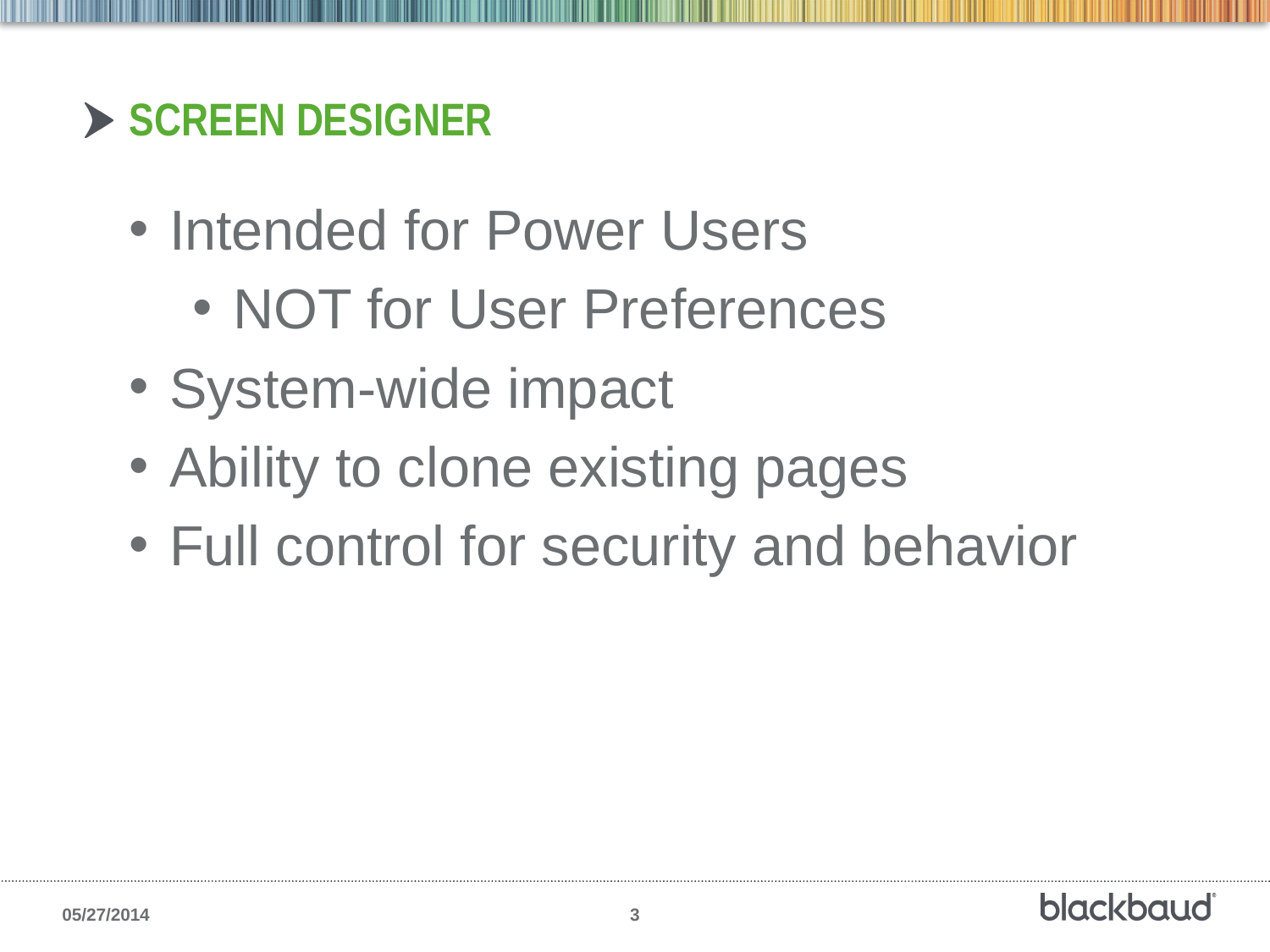

# Screen Designer
Intended for Power Users
NOT for User Preferences
System-wide impact
Ability to clone existing pages
Full control for security and behavior